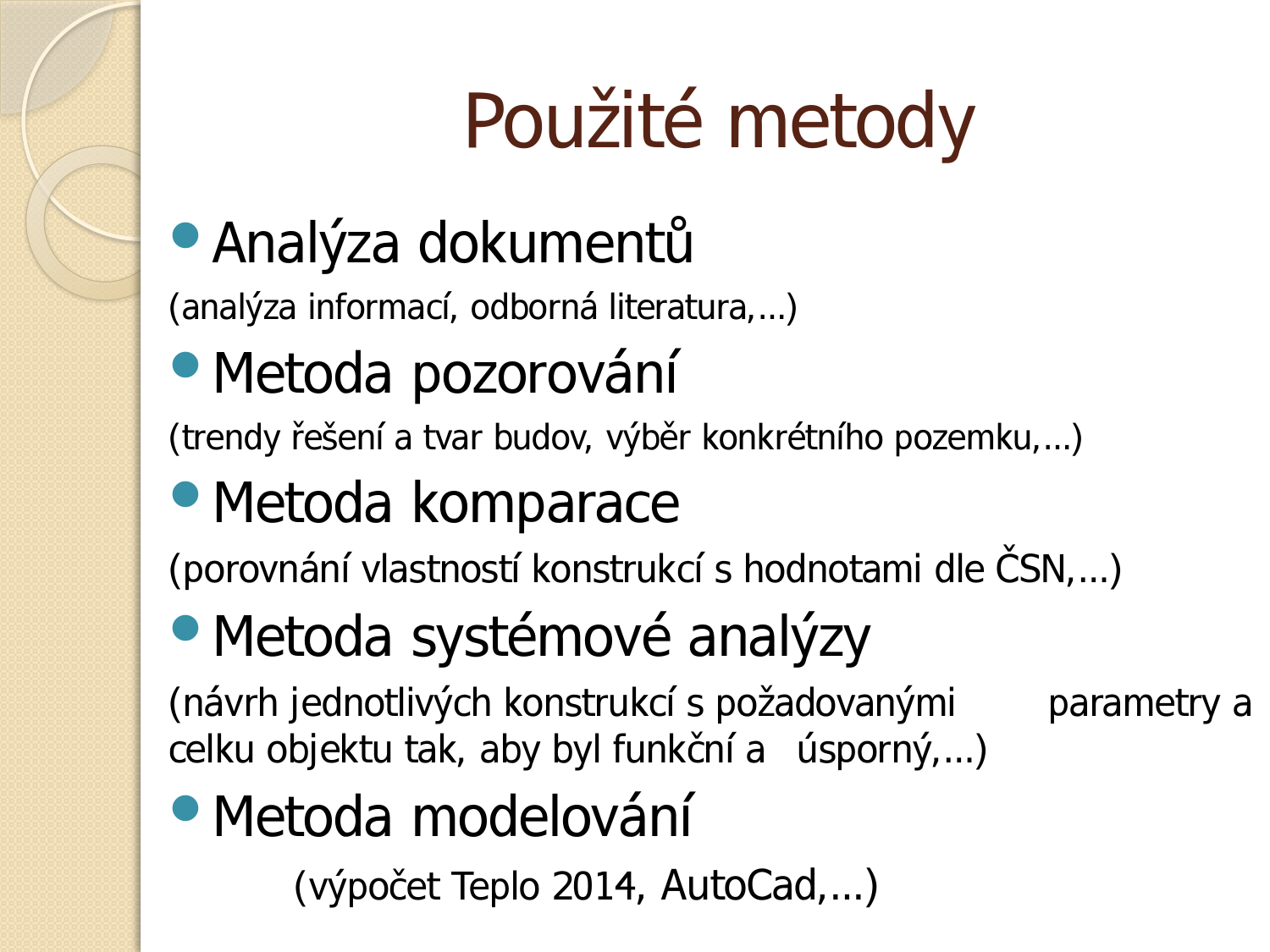

# Použité metody
Analýza dokumentů
	(analýza informací, odborná literatura,…)
Metoda pozorování
	(trendy řešení a tvar budov, výběr konkrétního pozemku,…)
Metoda komparace
	(porovnání vlastností konstrukcí s hodnotami dle ČSN,…)
Metoda systémové analýzy
	(návrh jednotlivých konstrukcí s požadovanými 	parametry a celku objektu tak, aby byl funkční a 	úsporný,…)
Metoda modelování
 	(výpočet Teplo 2014, AutoCad,…)